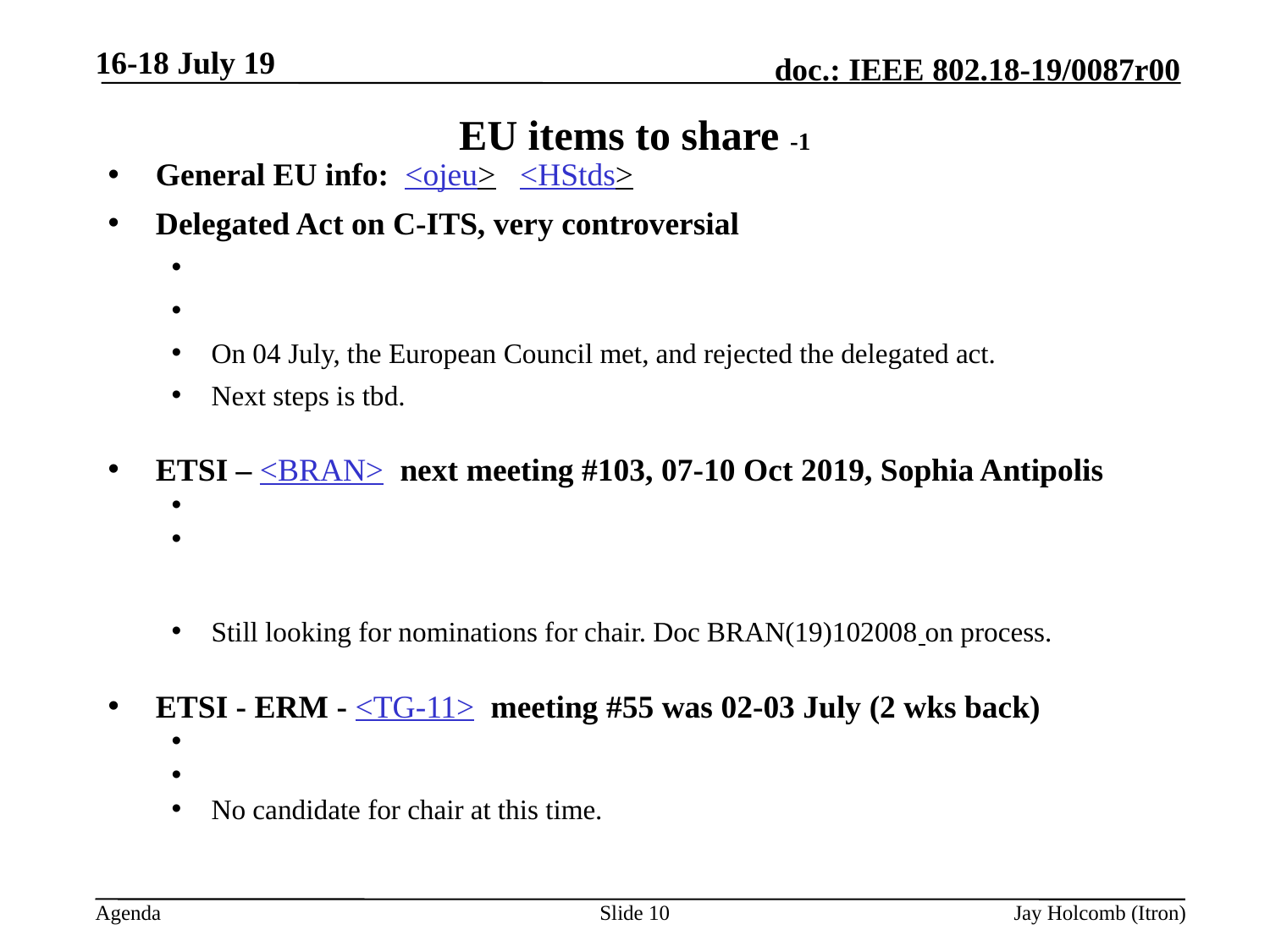

16-18 July 19
# EU items to share -1
General EU info:  <ojeu>   <HStds>
Delegated Act on C-ITS, very controversial

On 04 July, the European Council met, and rejected the delegated act.
Next steps is tbd.

ETSI – <BRAN>  next meeting #103, 07-10 Oct 2019, Sophia Antipolis

Still looking for nominations for chair. Doc BRAN(19)102008 on process.

ETSI - ERM - <TG-11>  meeting #55 was 02-03 July (2 wks back)

No candidate for chair at this time.
Slide 10
Jay Holcomb (Itron)